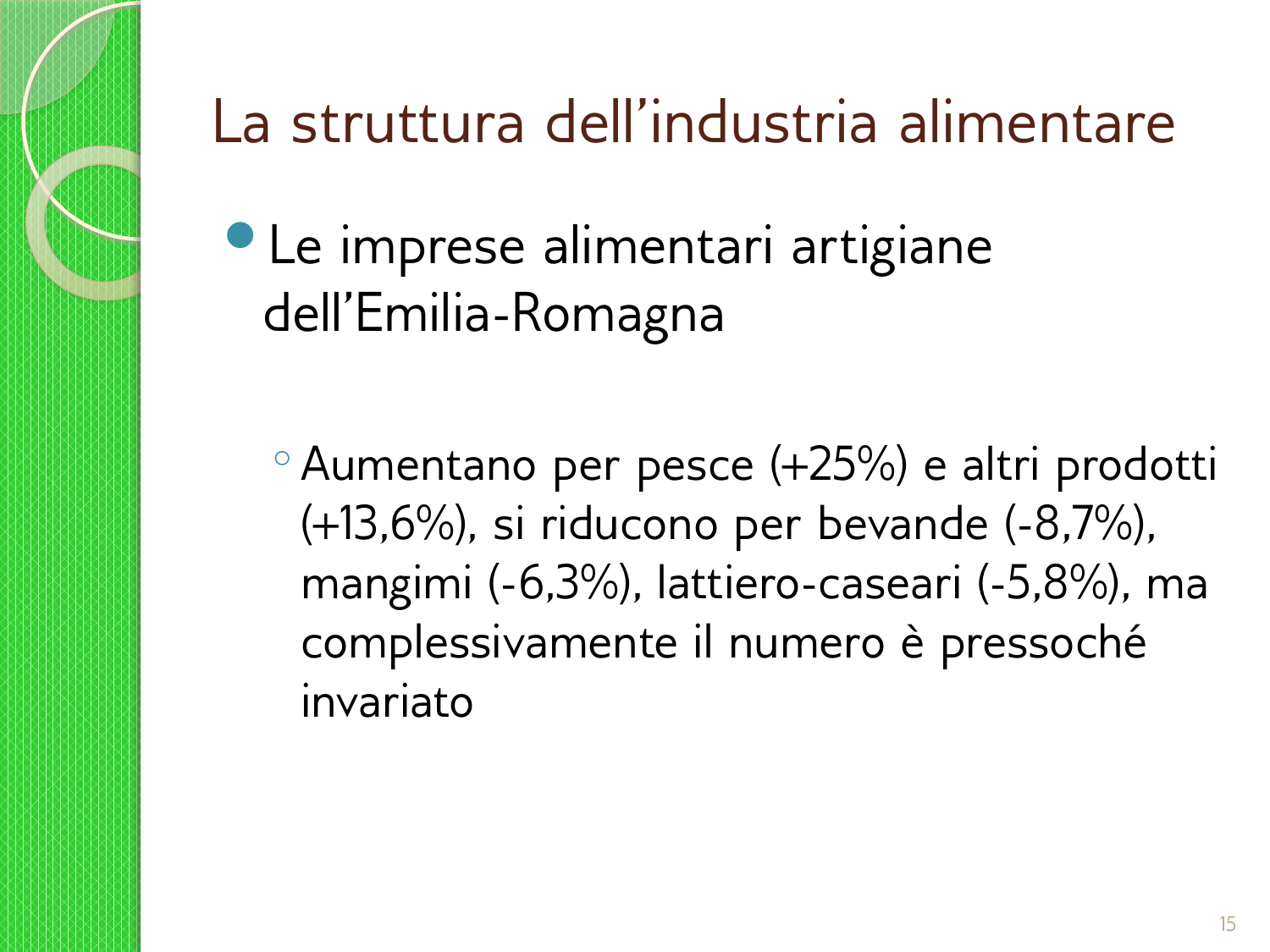

# La struttura dell’industria alimentare
Le imprese alimentari artigiane dell’Emilia-Romagna

Aumentano per pesce (+25%) e altri prodotti (+13,6%), si riducono per bevande (-8,7%), mangimi (-6,3%), lattiero-caseari (-5,8%), ma complessivamente il numero è pressoché invariato

15